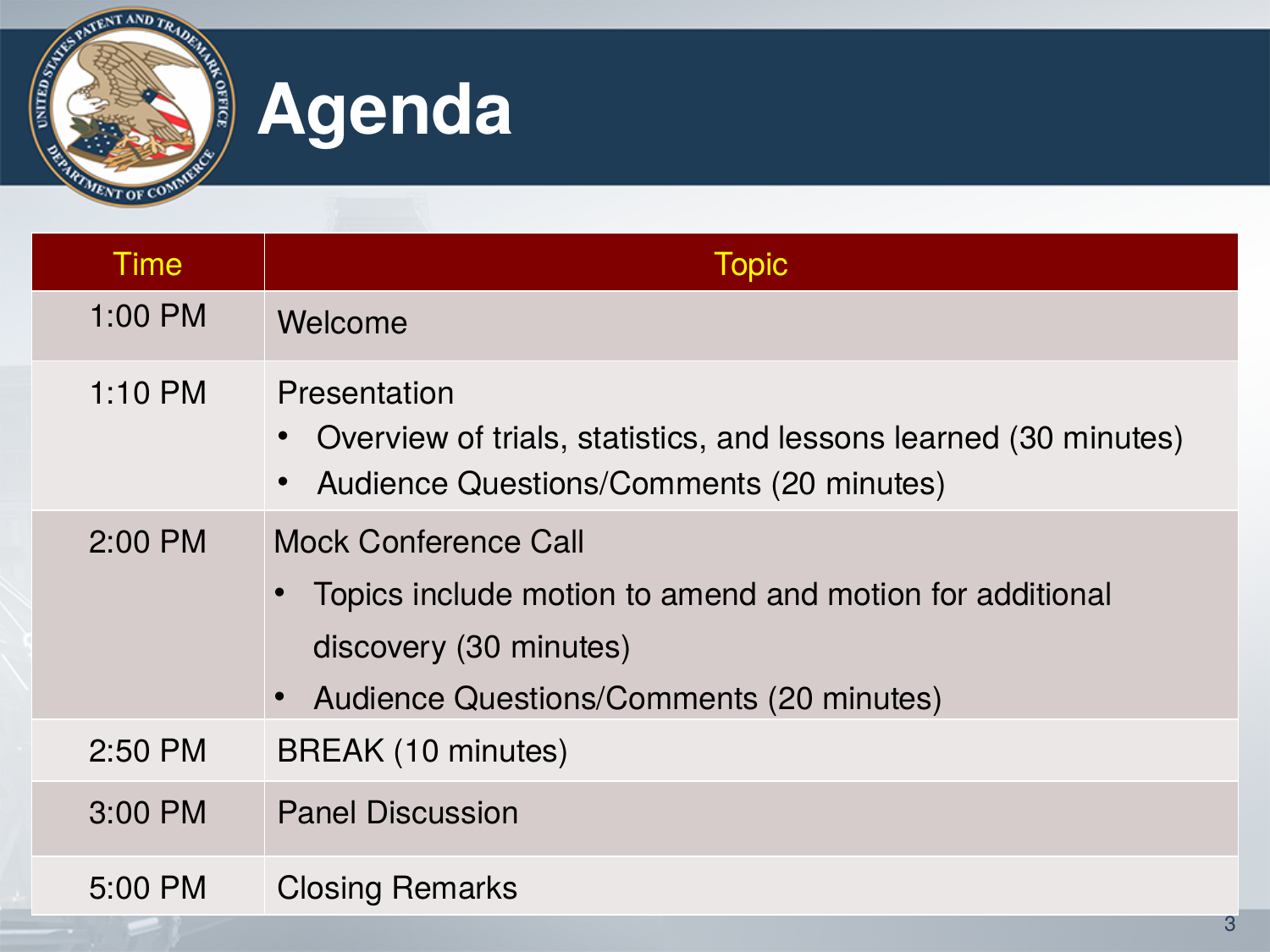

# Agenda
| Time | Topic |
| --- | --- |
| 1:00 PM | Welcome |
| 1:10 PM | Presentation Overview of trials, statistics, and lessons learned (30 minutes) Audience Questions/Comments (20 minutes) |
| 2:00 PM | Mock Conference Call Topics include motion to amend and motion for additional discovery (30 minutes) Audience Questions/Comments (20 minutes) |
| 2:50 PM | BREAK (10 minutes) |
| 3:00 PM | Panel Discussion |
| 5:00 PM | Closing Remarks |
3